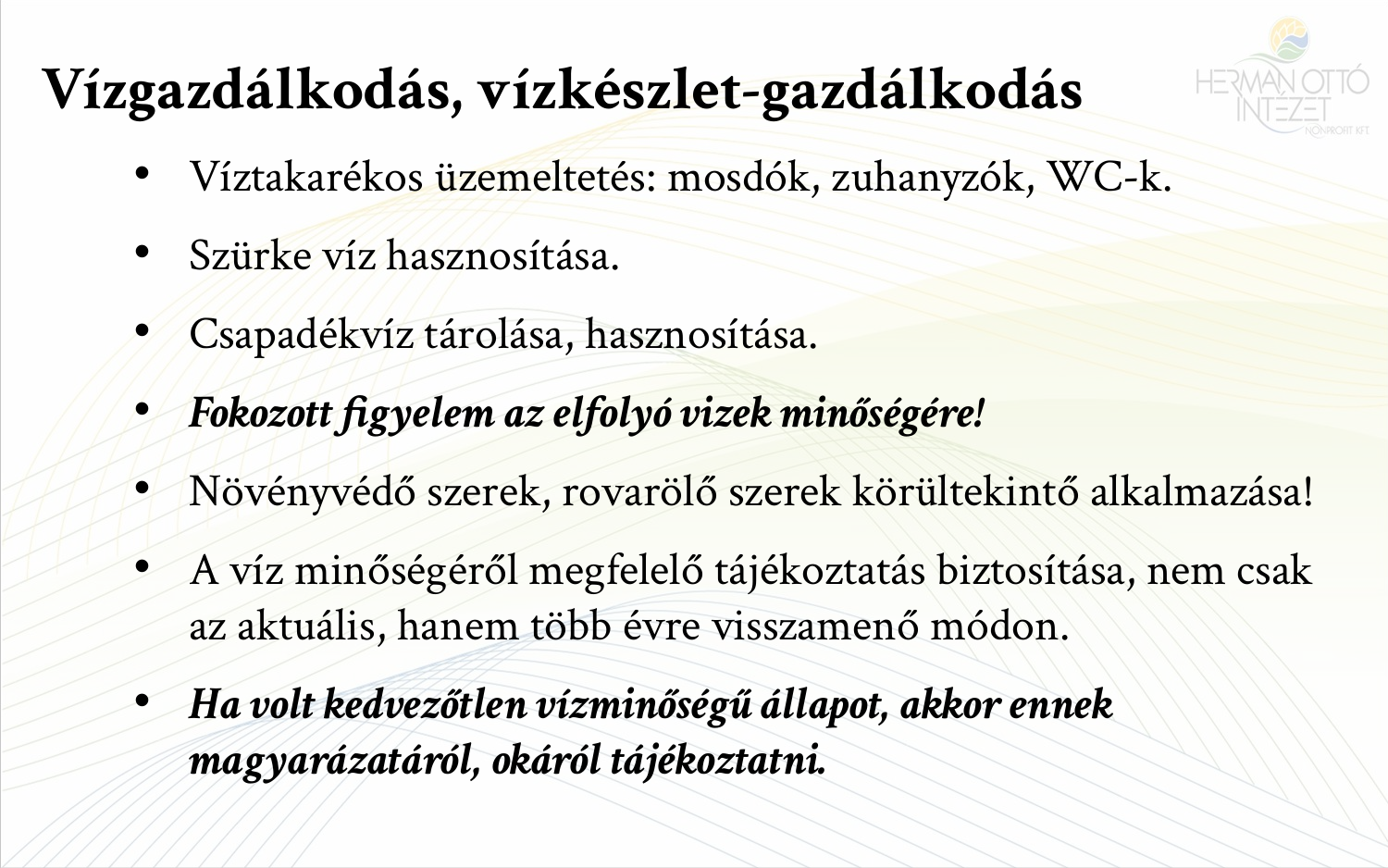

Vízgazdálkodás, vízkészlet-gazdálkodás
Víztakarékos üzemeltetés: mosdók, zuhanyzók, WC-k.
Szürke víz hasznosítása.
Csapadékvíz tárolása, hasznosítása.
Fokozott figyelem az elfolyó vizek minőségére!
Növényvédő szerek, rovarölő szerek körültekintő alkalmazása!
A víz minőségéről megfelelő tájékoztatás biztosítása, nem csak az aktuális, hanem több évre visszamenő módon.
Ha volt kedvezőtlen vízminőségű állapot, akkor ennek magyarázatáról, okáról tájékoztatni.